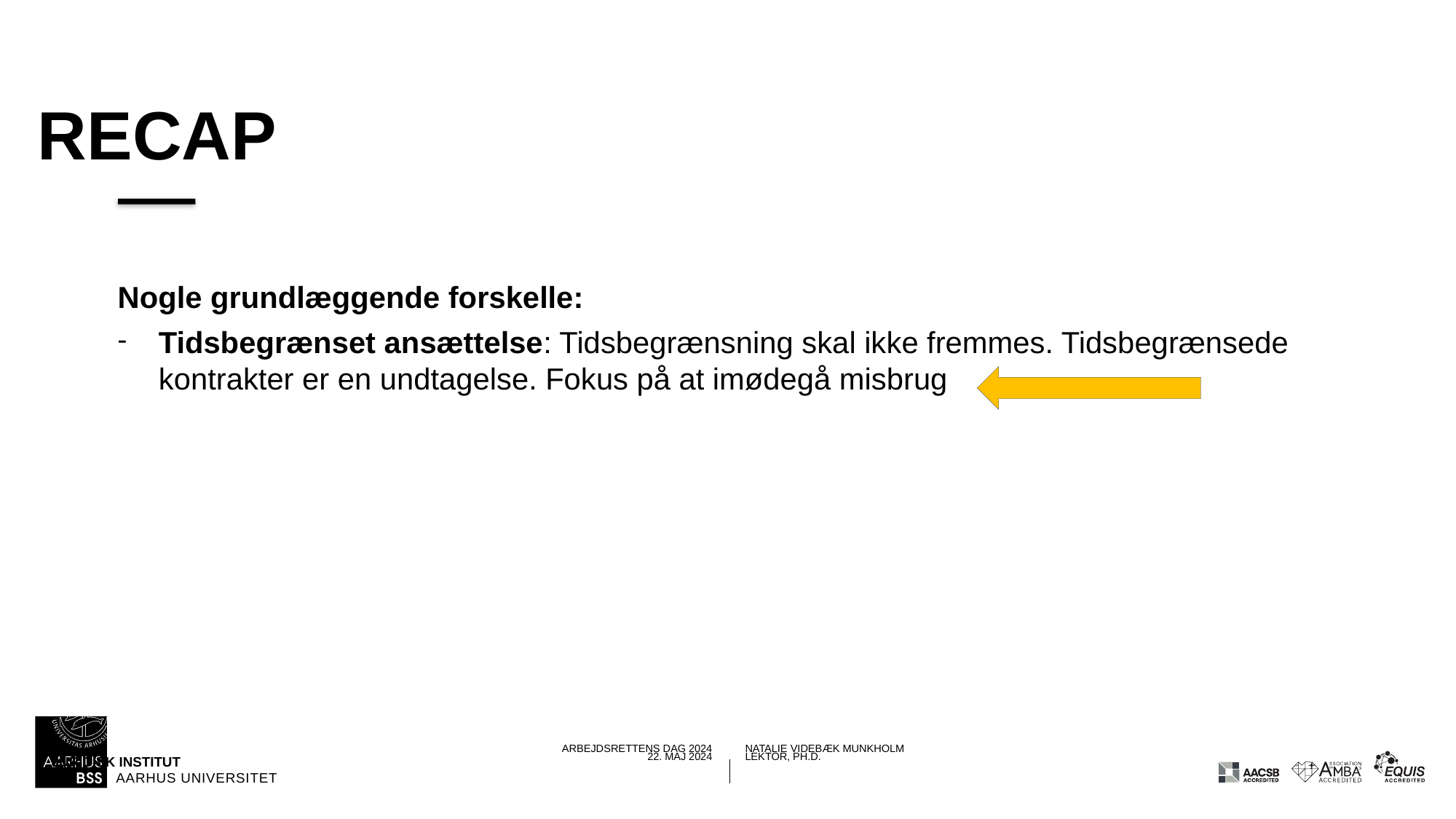

# recap

Nogle grundlæggende forskelle:
Tidsbegrænset ansættelse: Tidsbegrænsning skal ikke fremmes. Tidsbegrænsede kontrakter er en undtagelse. Fokus på at imødegå misbrug